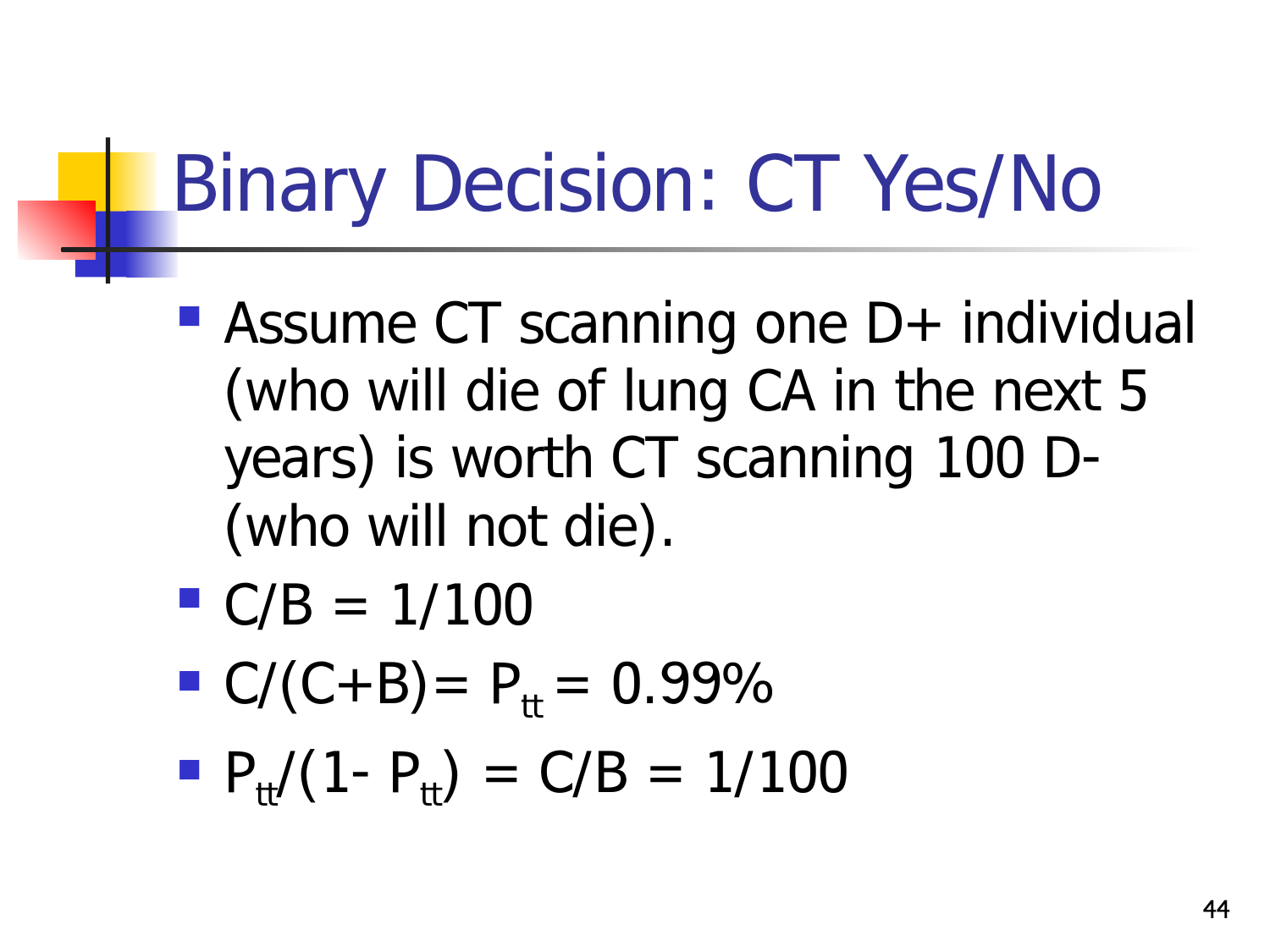

# Binary Decision: CT Yes/No
Assume CT scanning one D+ individual (who will die of lung CA in the next 5 years) is worth CT scanning 100 D- (who will not die).
C/B = 1/100
C/(C+B)= Ptt = 0.99%
Ptt/(1- Ptt) = C/B = 1/100
44